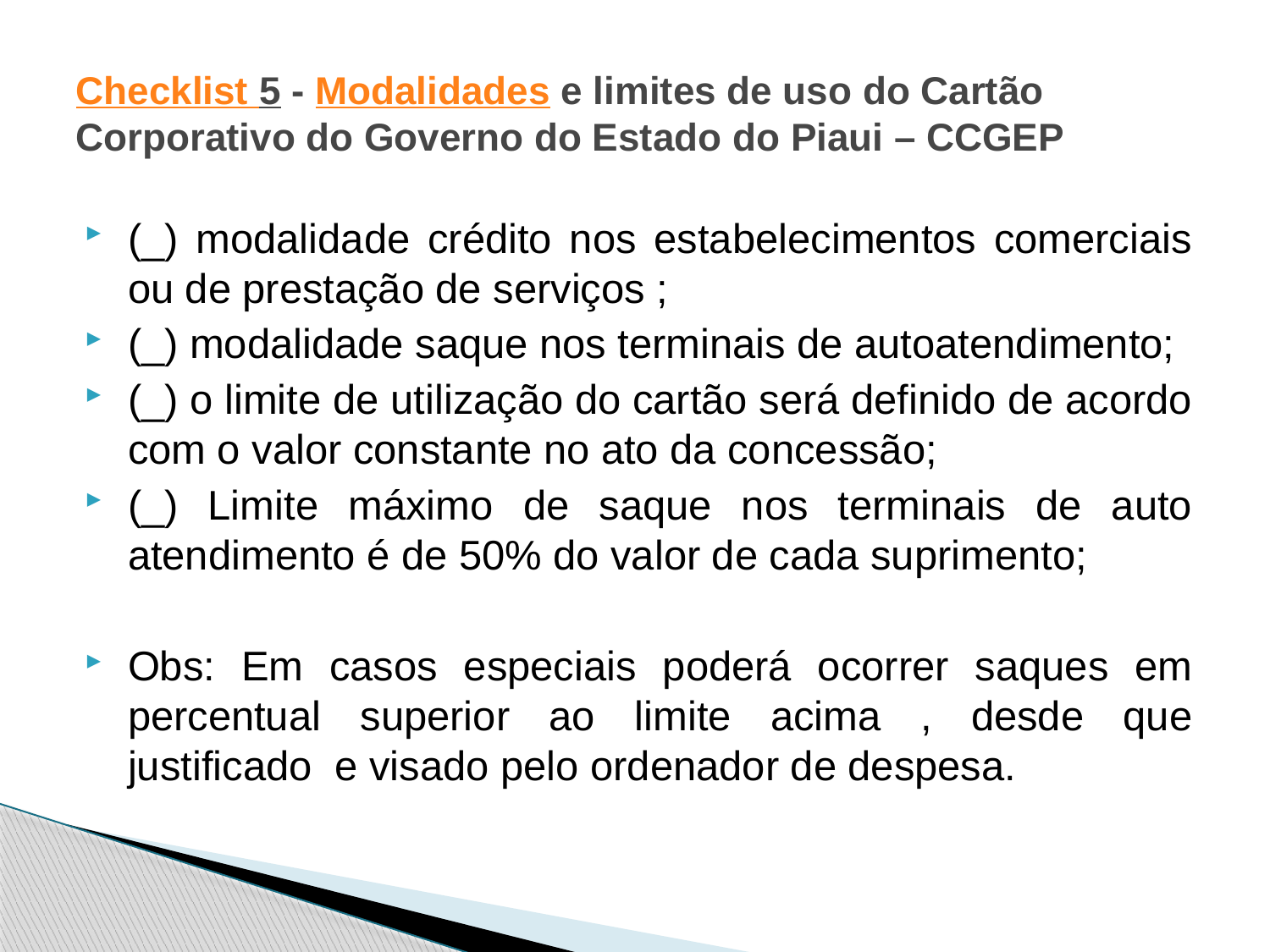

# Checklist 5 - Modalidades e limites de uso do Cartão Corporativo do Governo do Estado do Piaui – CCGEP
(_) modalidade crédito nos estabelecimentos comerciais ou de prestação de serviços ;
(_) modalidade saque nos terminais de autoatendimento;
(_) o limite de utilização do cartão será definido de acordo com o valor constante no ato da concessão;
(_) Limite máximo de saque nos terminais de auto atendimento é de 50% do valor de cada suprimento;

Obs: Em casos especiais poderá ocorrer saques em percentual superior ao limite acima , desde que justificado  e visado pelo ordenador de despesa.